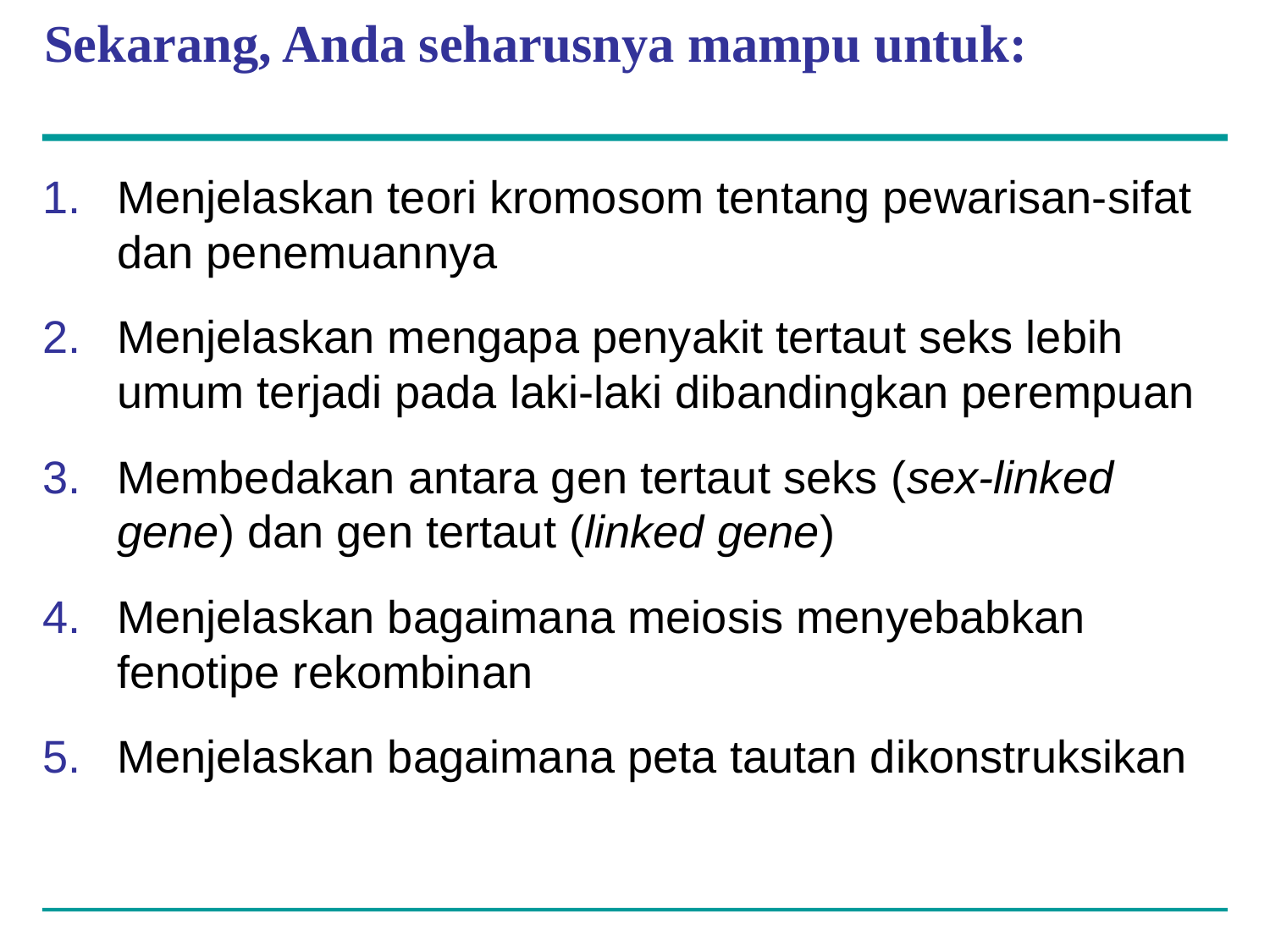

# Sekarang, Anda seharusnya mampu untuk:

Menjelaskan teori kromosom tentang pewarisan-sifat dan penemuannya
Menjelaskan mengapa penyakit tertaut seks lebih umum terjadi pada laki-laki dibandingkan perempuan
Membedakan antara gen tertaut seks (sex-linked gene) dan gen tertaut (linked gene)
Menjelaskan bagaimana meiosis menyebabkan fenotipe rekombinan
Menjelaskan bagaimana peta tautan dikonstruksikan